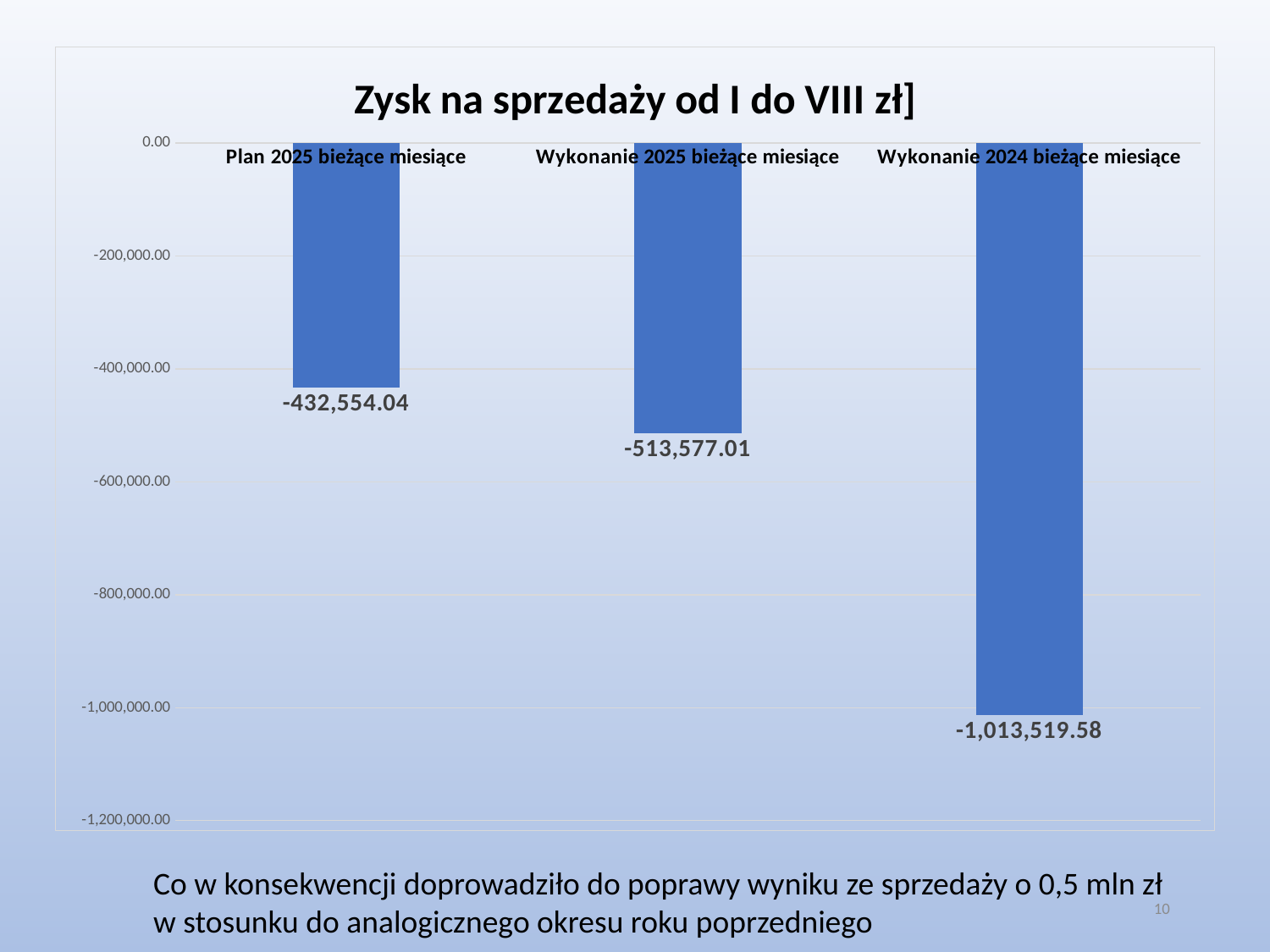

### Chart: Zysk na sprzedaży od I do VIII zł]

| Category | Wynik na sprzedaży |
|---|---|
| Plan 2025 bieżące miesiące | -432554.04192343913 |
| Wykonanie 2025 bieżące miesiące | -513577.01000000164 |
| Wykonanie 2024 bieżące miesiące | -1013519.5800000001 |
Co w konsekwencji doprowadziło do poprawy wyniku ze sprzedaży o 0,5 mln zł
w stosunku do analogicznego okresu roku poprzedniego
10